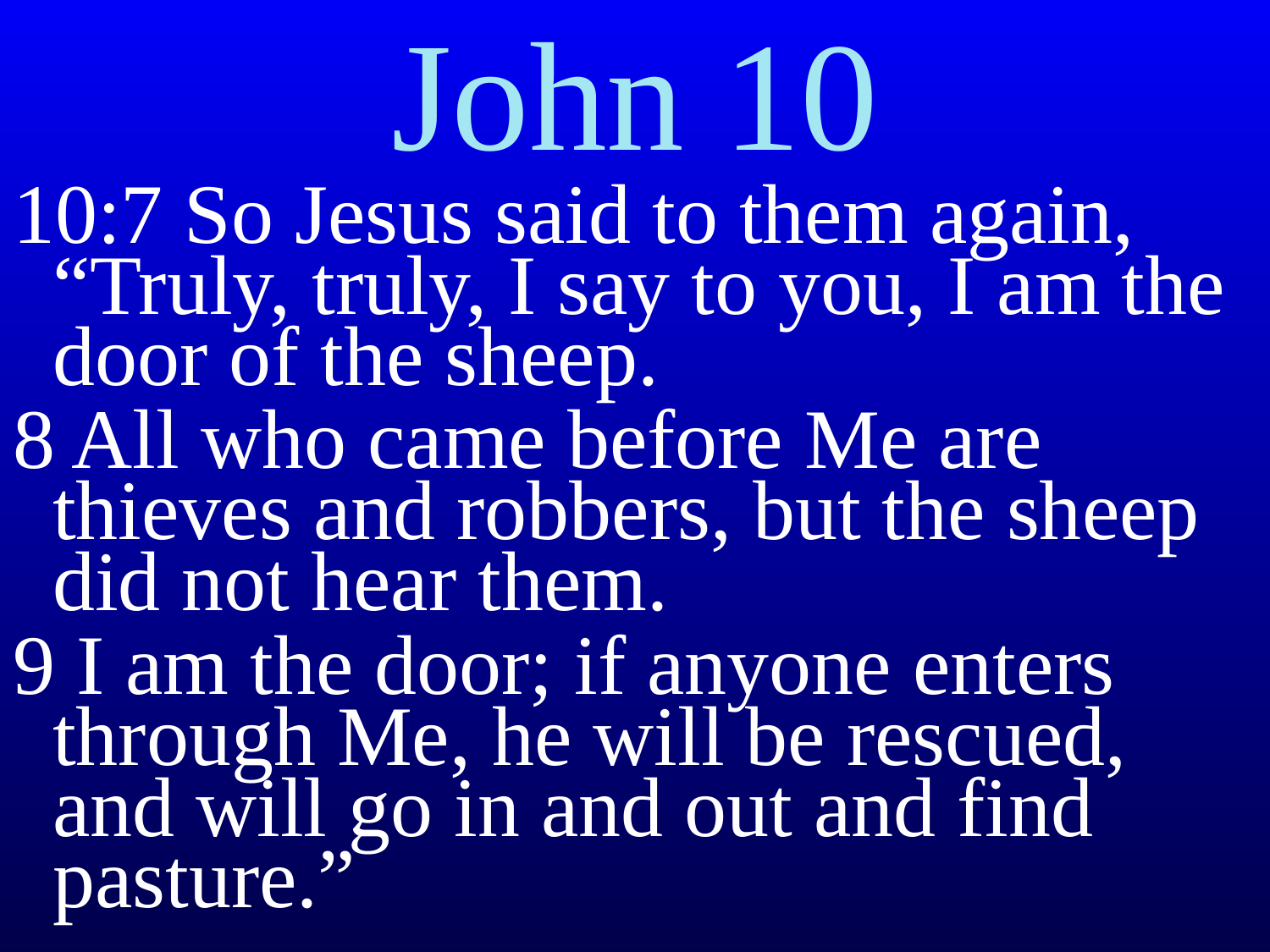

# John 10
10:7 So Jesus said to them again, “Truly, truly, I say to you, I am the door of the sheep.
8 All who came before Me are thieves and robbers, but the sheep did not hear them.
9 I am the door; if anyone enters through Me, he will be rescued, and will go in and out and find pasture.”